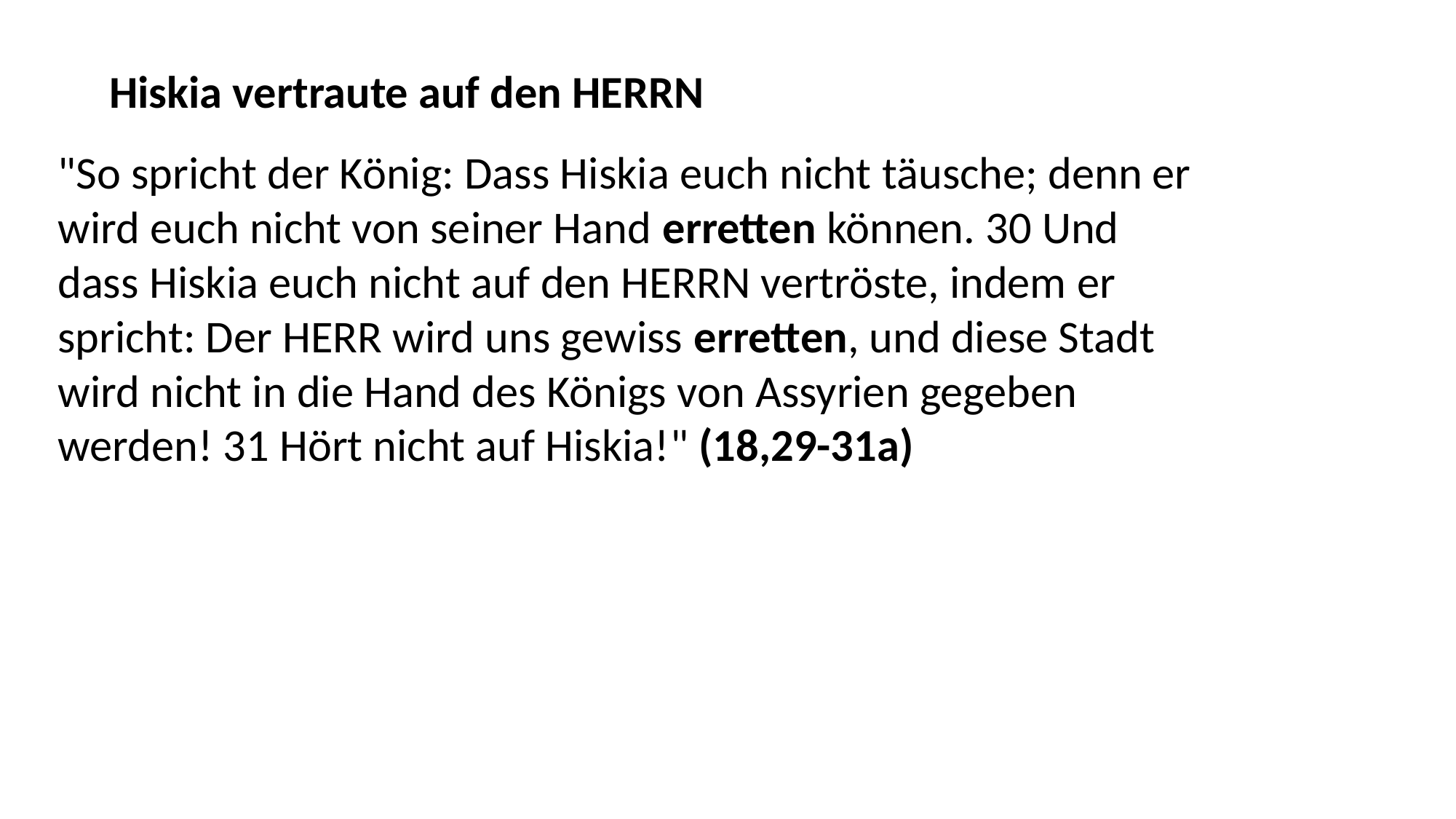

Hiskia vertraute auf den HERRN
"So spricht der König: Dass Hiskia euch nicht täusche; denn er wird euch nicht von seiner Hand erretten können. 30 Und dass Hiskia euch nicht auf den HERRN vertröste, indem er spricht: Der HERR wird uns gewiss erretten, und diese Stadt wird nicht in die Hand des Königs von Assyrien gegeben werden! 31 Hört nicht auf Hiskia!" (18,29-31a)